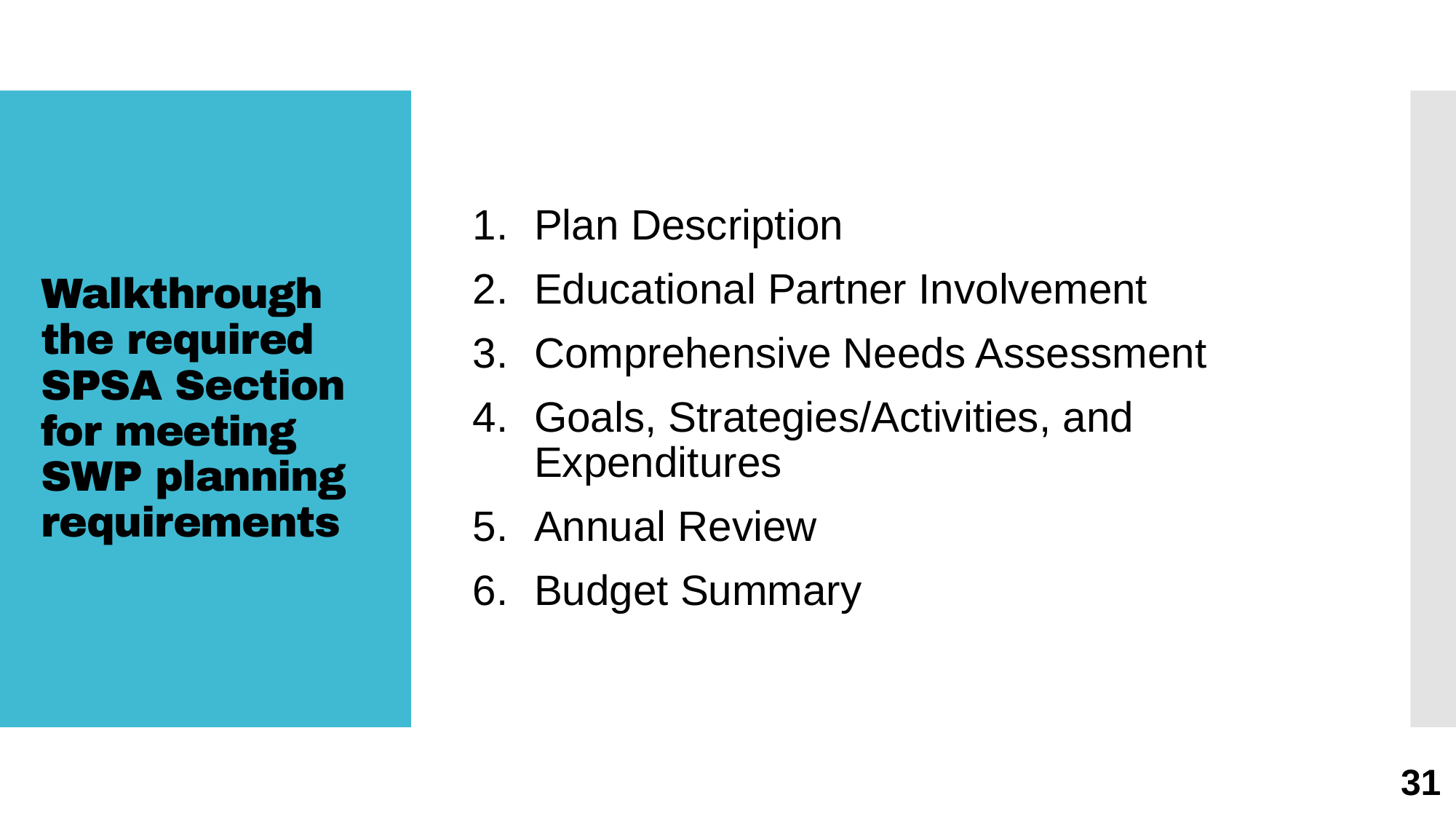

Plan Description
Educational Partner Involvement
Comprehensive Needs Assessment
Goals, Strategies/Activities, and Expenditures
Annual Review
Budget Summary
# Walkthrough the required SPSA Section for meeting SWP planning  requirements
31